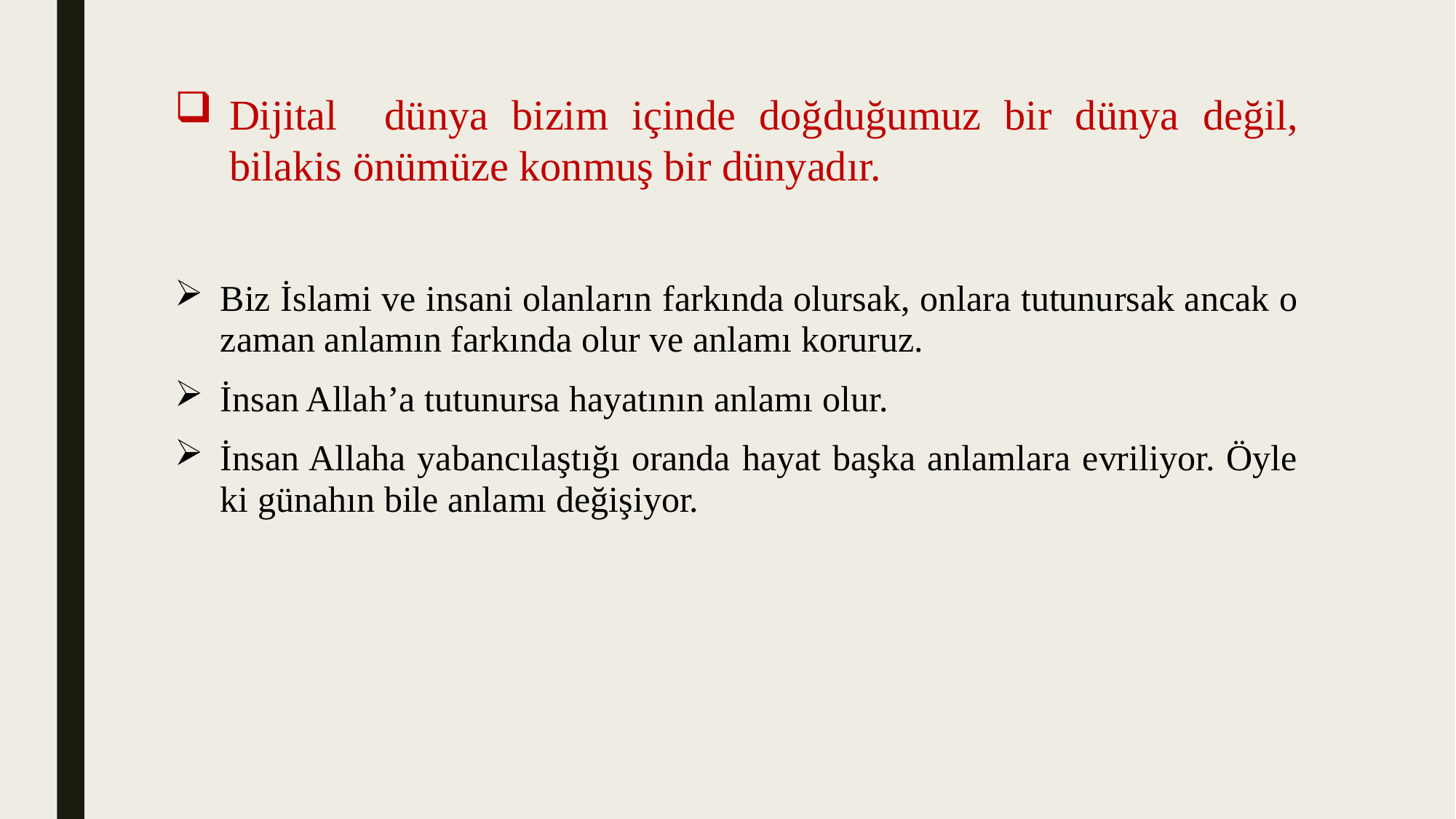

# Dijital  dünya bizim içinde doğduğumuz bir dünya değil, bilakis önümüze konmuş bir dünyadır.
Biz İslami ve insani olanların farkında olursak, onlara tutunursak ancak o zaman anlamın farkında olur ve anlamı koruruz.
İnsan Allah’a tutunursa hayatının anlamı olur.
İnsan Allaha yabancılaştığı oranda hayat başka anlamlara evriliyor. Öyle ki günahın bile anlamı değişiyor.